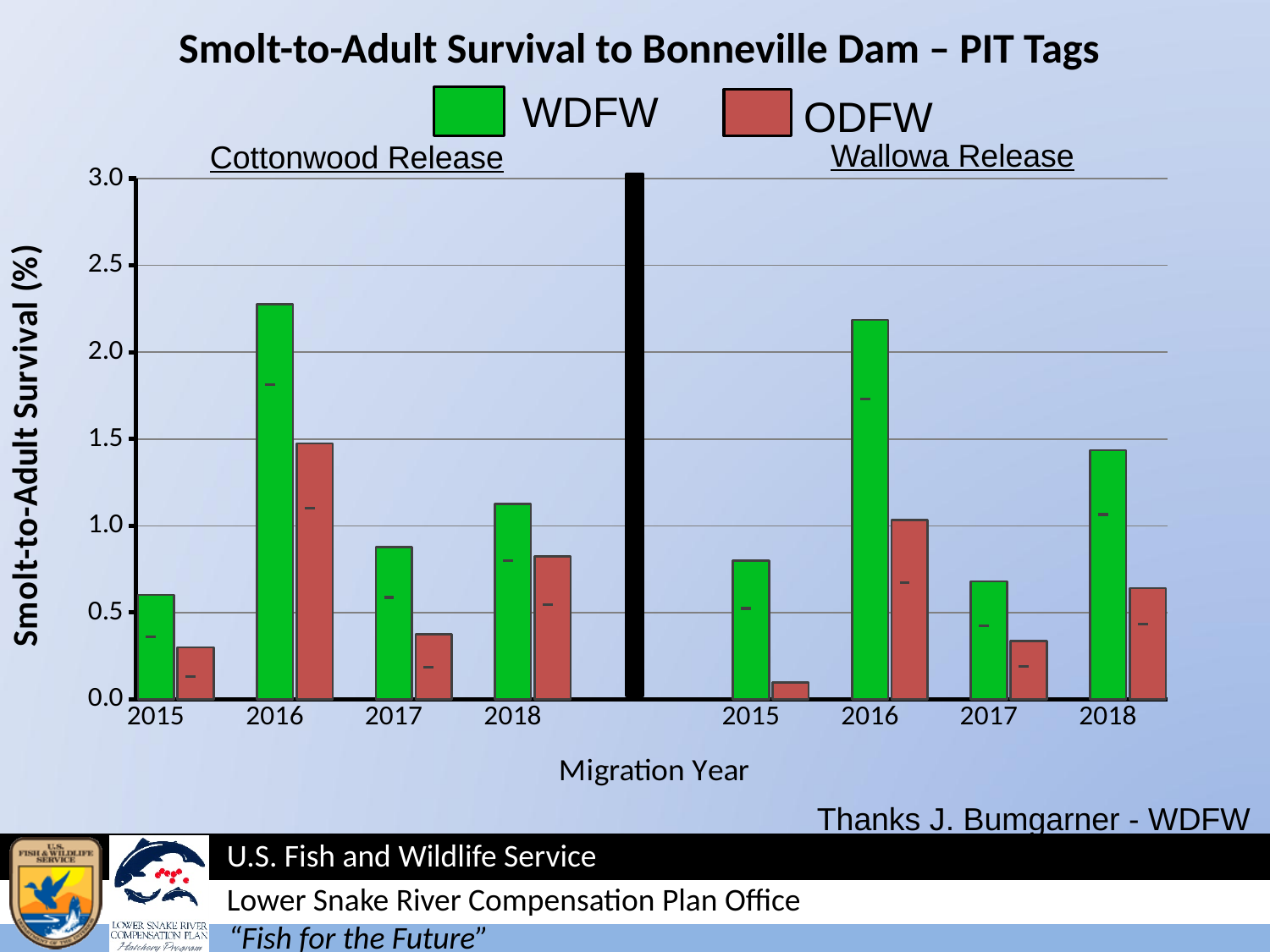

# Smolt-to-Adult Survival to Bonneville Dam – PIT Tags
WDFW
ODFW

Wallowa Release
Cottonwood Release

[unsupported chart]

Thanks J. Bumgarner - WDFW